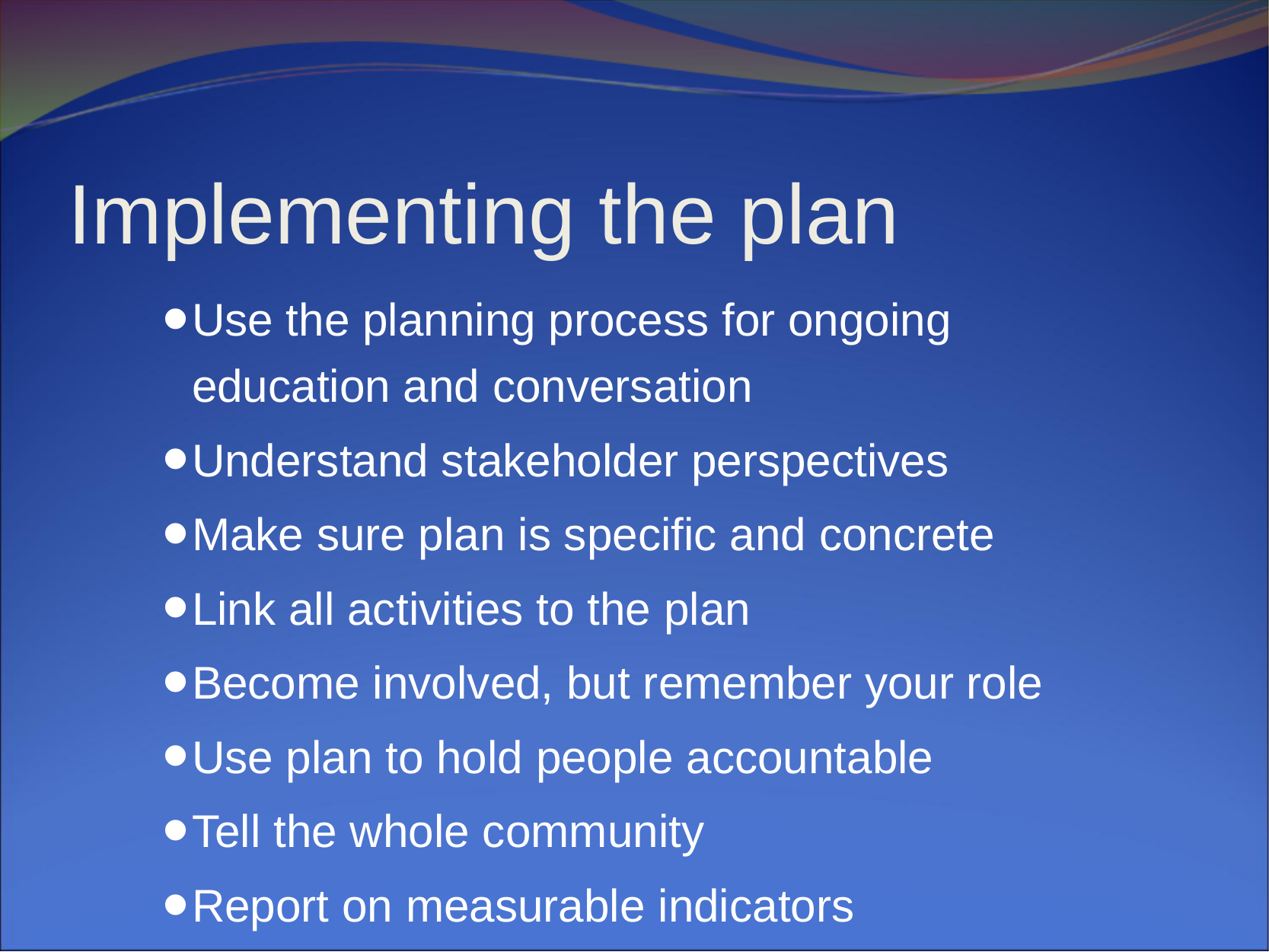

# Implementing the plan
Use the planning process for ongoing education and conversation
Understand stakeholder perspectives
Make sure plan is specific and concrete
Link all activities to the plan
Become involved, but remember your role
Use plan to hold people accountable
Tell the whole community
Report on measurable indicators